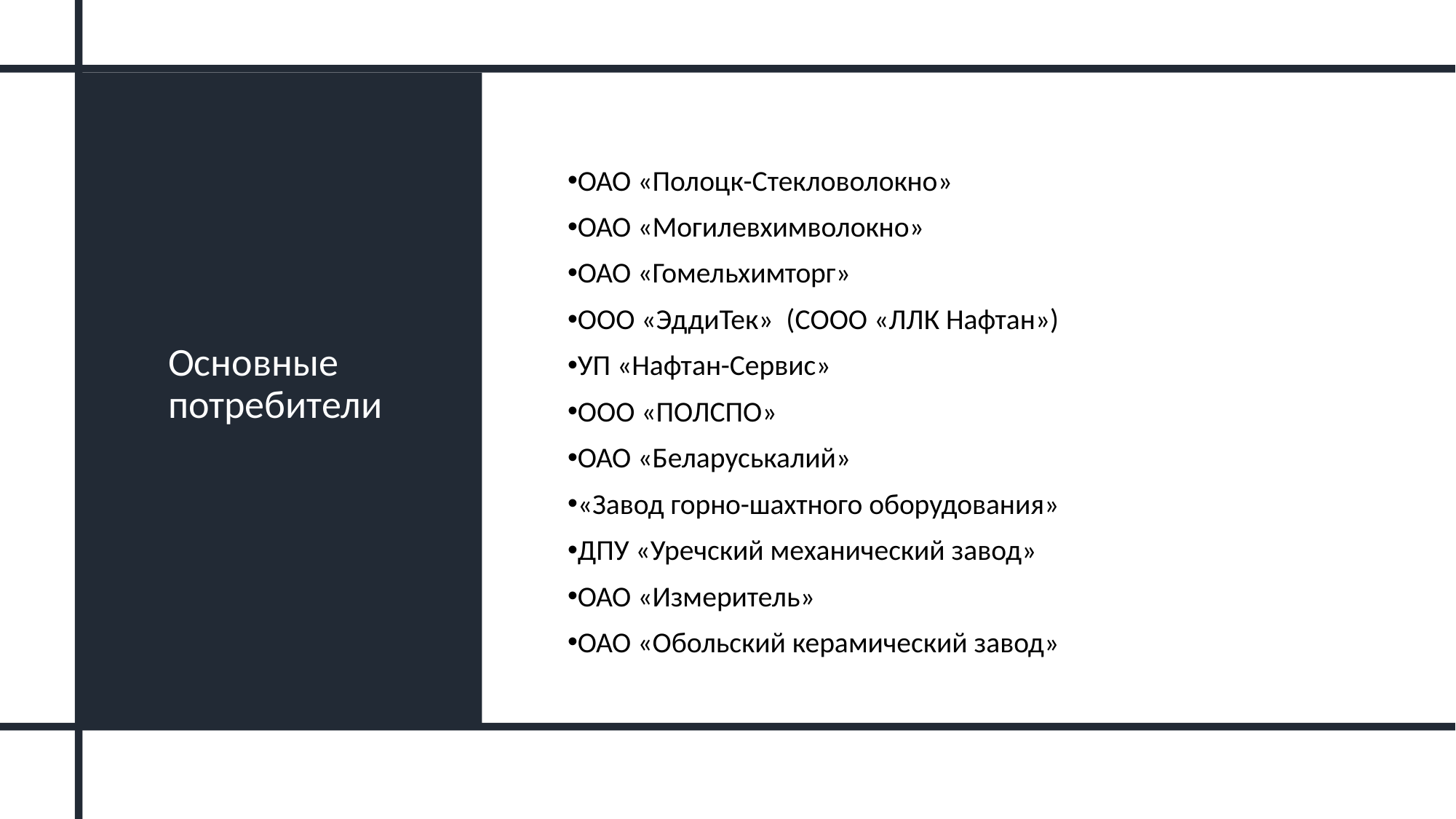

# Основные потребители
ОАО «Полоцк-Стекловолокно»
ОАО «Могилевхимволокно»
ОАО «Гомельхимторг»
ООО «ЭддиТек»  (СООО «ЛЛК Нафтан»)
УП «Нафтан-Сервис»
ООО «ПОЛСПО»
ОАО «Беларуськалий»
«Завод горно-шахтного оборудования»
ДПУ «Уречский механический завод»
ОАО «Измеритель»
ОАО «Обольский керамический завод»